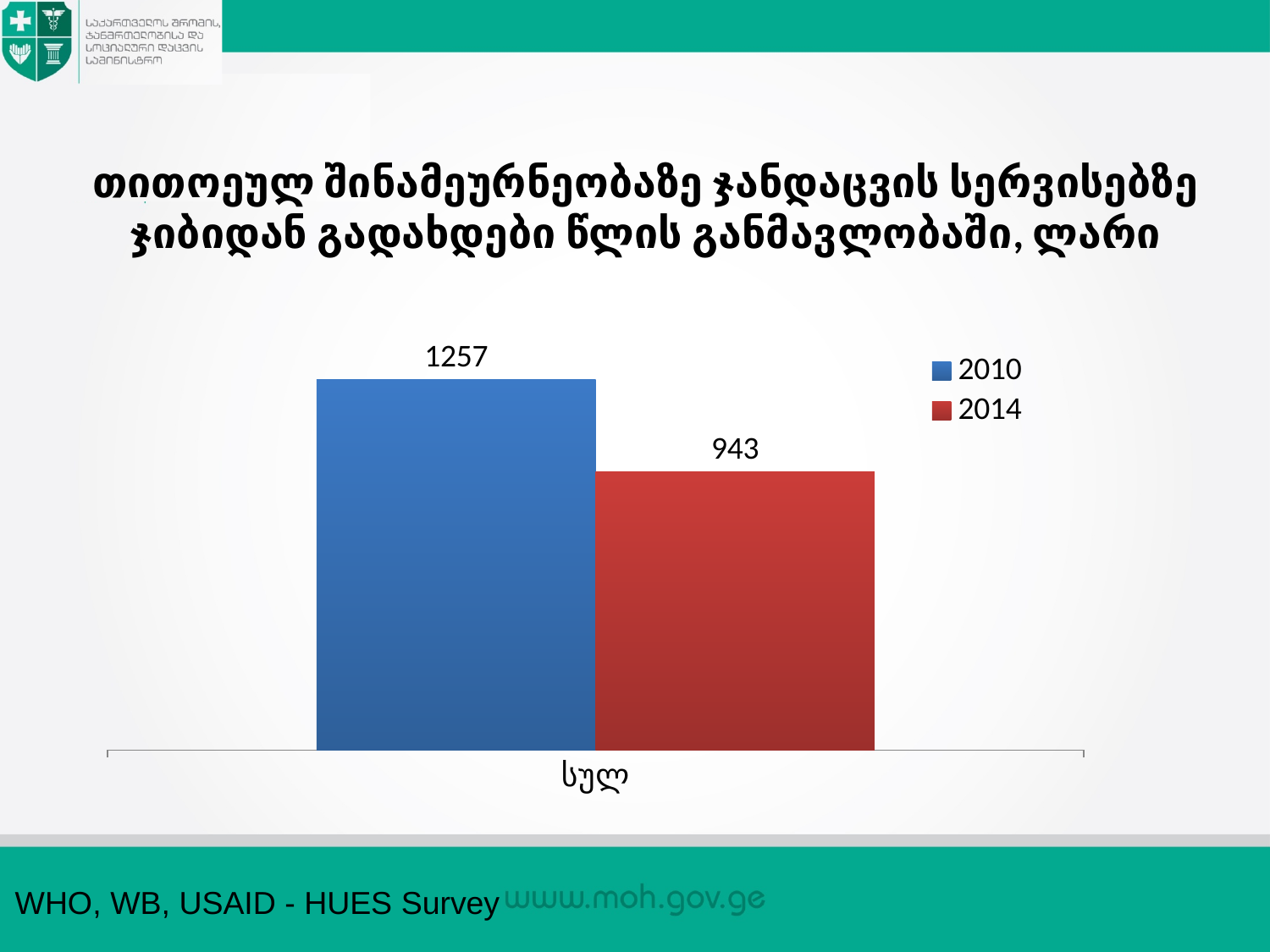

# თითოეულ შინამეურნეობაზე ჯანდაცვის სერვისებზე ჯიბიდან გადახდები წლის განმავლობაში, ლარი

### Chart

| Category | 2010 | 2014 |
|---|---|---|
| სულ | 1257.0 | 943.0 |
WHO, WB, USAID - HUES Survey